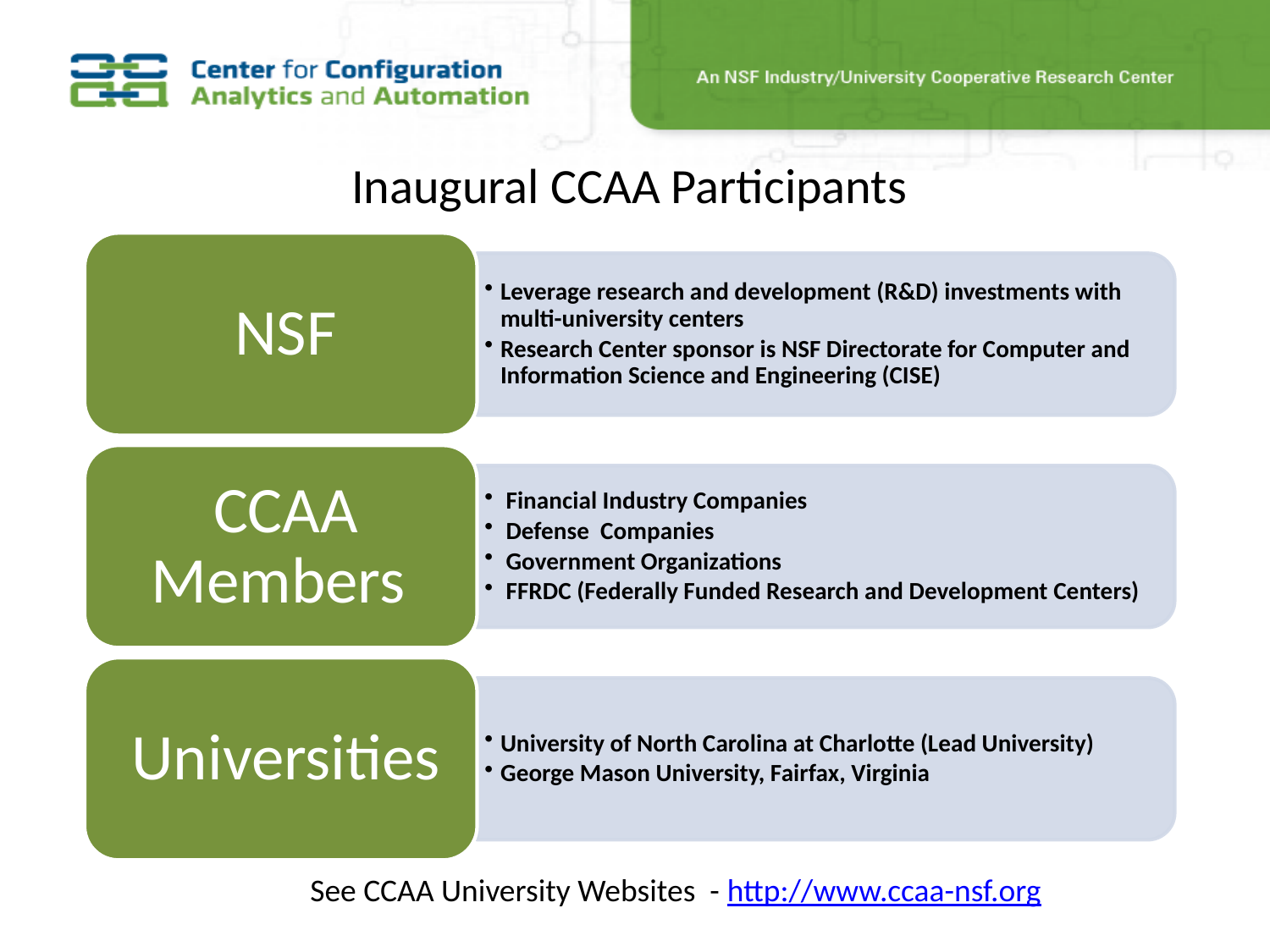

# Inaugural CCAA Participants
Leverage research and development (R&D) investments with multi-university centers
Research Center sponsor is NSF Directorate for Computer and Information Science and Engineering (CISE)
NSF
 Financial Industry Companies
 Defense  Companies
 Government Organizations
 FFRDC (Federally Funded Research and Development Centers)
CCAA Members
University of North Carolina at Charlotte (Lead University)
George Mason University, Fairfax, Virginia
Universities
See CCAA University Websites  - http://www.ccaa-nsf.org